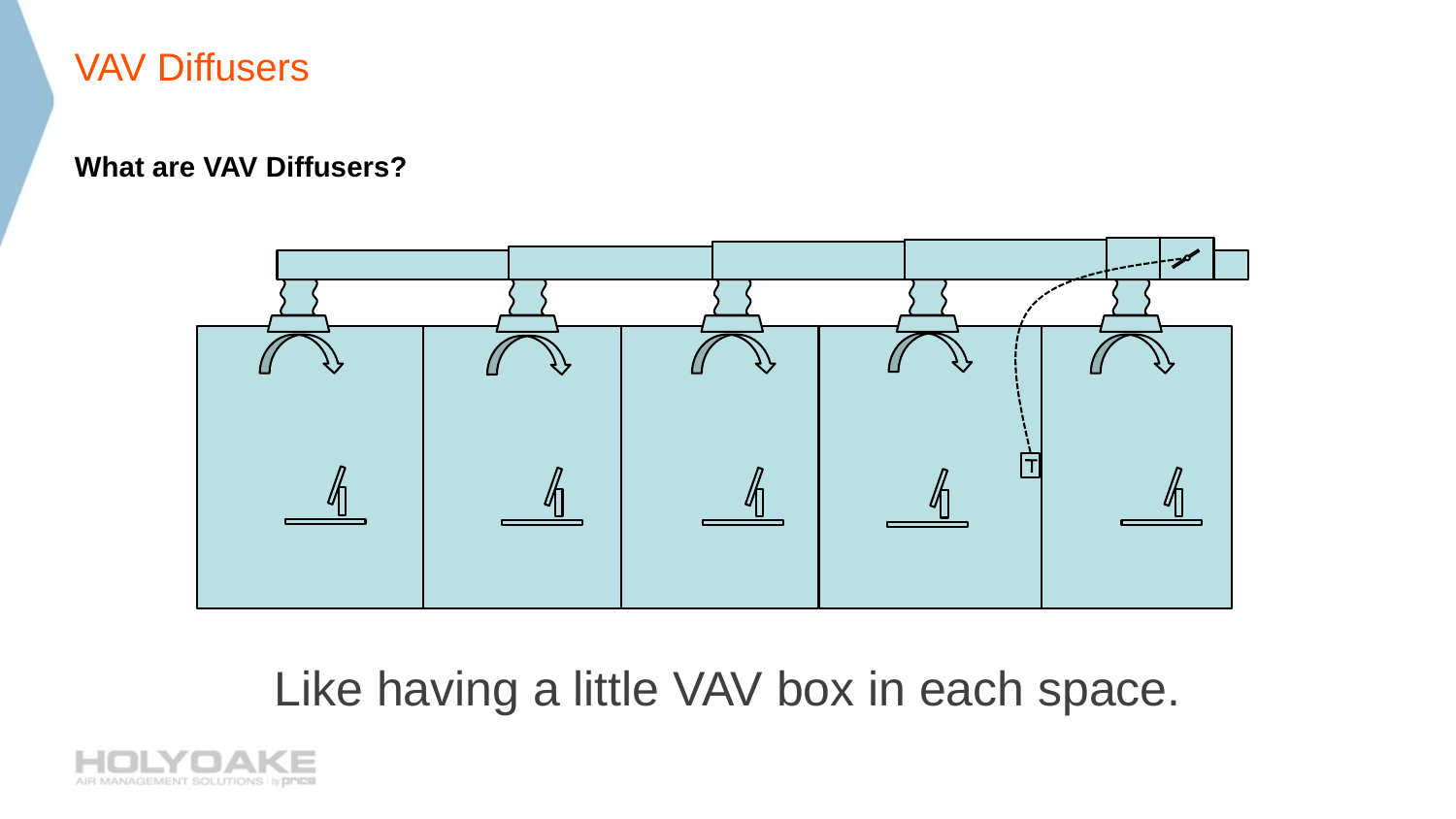

# VAV Diffusers
What are VAV Diffusers?

Like having a little VAV box in each space.